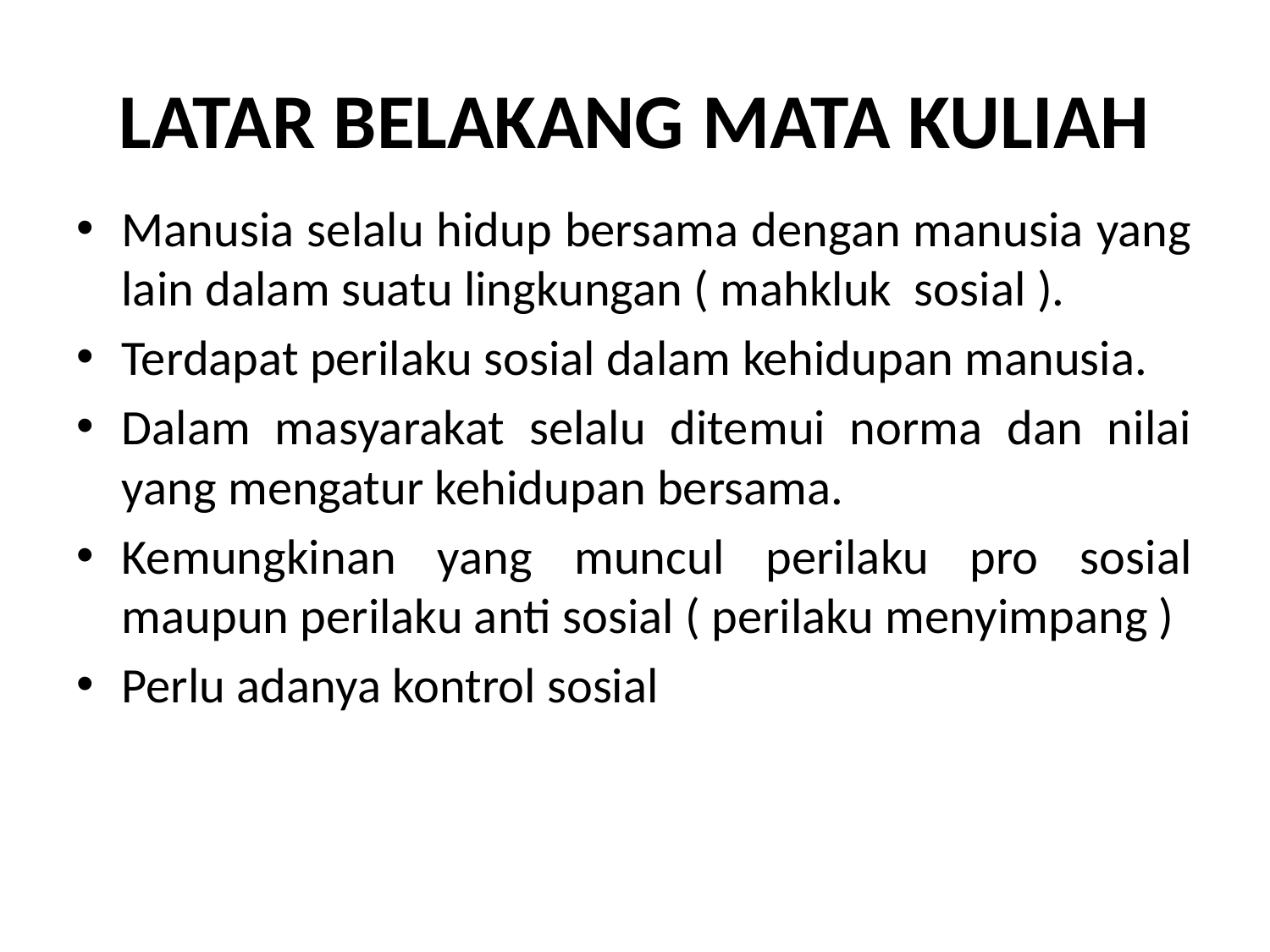

# LATAR BELAKANG MATA KULIAH
Manusia selalu hidup bersama dengan manusia yang lain dalam suatu lingkungan ( mahkluk  sosial ).
Terdapat perilaku sosial dalam kehidupan manusia.
Dalam masyarakat selalu ditemui norma dan nilai yang mengatur kehidupan bersama.
Kemungkinan yang muncul perilaku pro sosial maupun perilaku anti sosial ( perilaku menyimpang )
Perlu adanya kontrol sosial